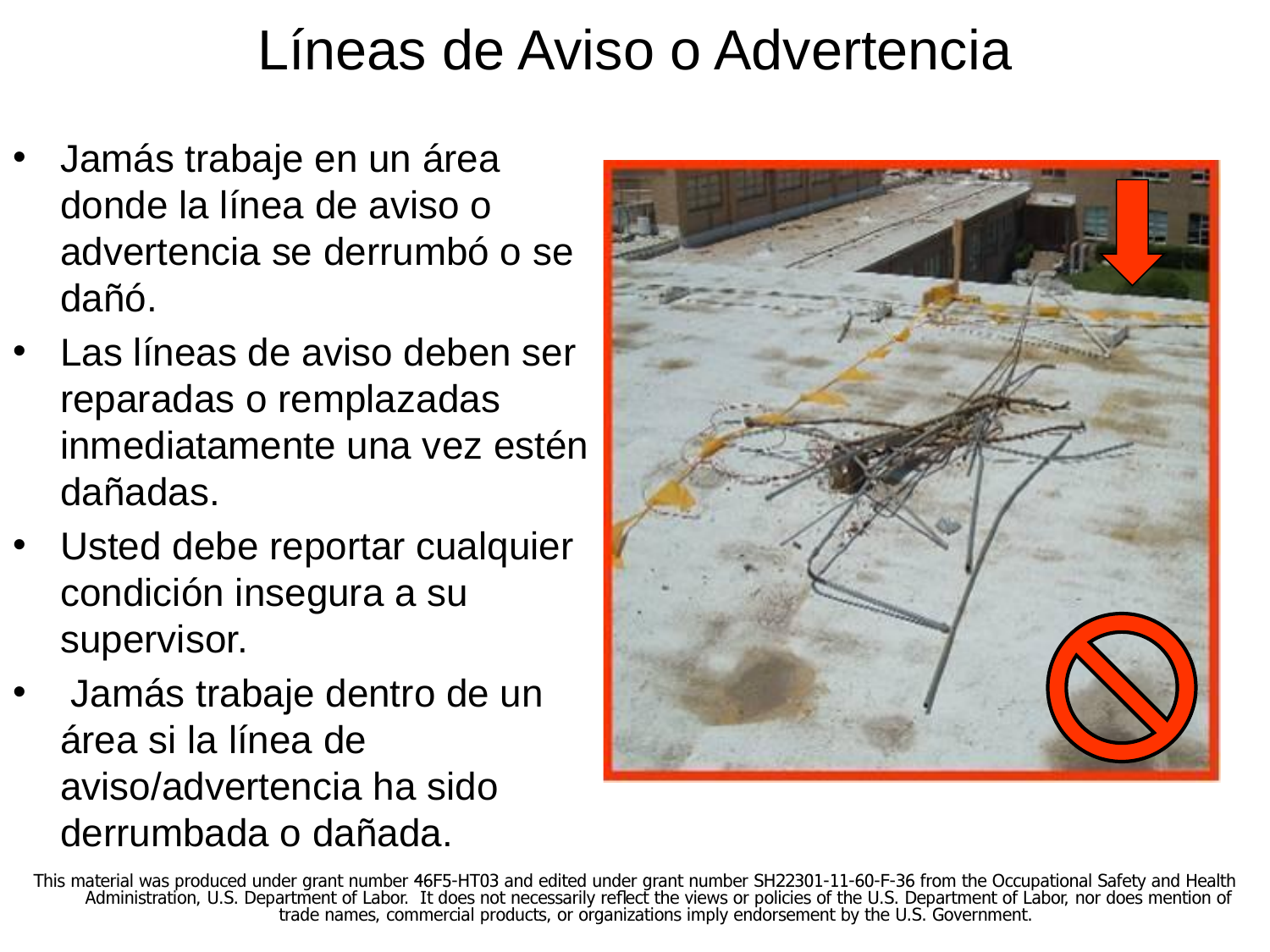

# Líneas de Aviso o Advertencia
Jamás trabaje en un área donde la línea de aviso o advertencia se derrumbó o se dañó.
Las líneas de aviso deben ser reparadas o remplazadas inmediatamente una vez estén dañadas.
Usted debe reportar cualquier condición insegura a su supervisor.
 Jamás trabaje dentro de un área si la línea de aviso/advertencia ha sido derrumbada o dañada.

This material was produced under grant number 46F5-HT03 and edited under grant number SH22301-11-60-F-36 from the Occupational Safety and Health Administration, U.S. Department of Labor.  It does not necessarily reflect the views or policies of the U.S. Department of Labor, nor does mention of trade names, commercial products, or organizations imply endorsement by the U.S. Government.